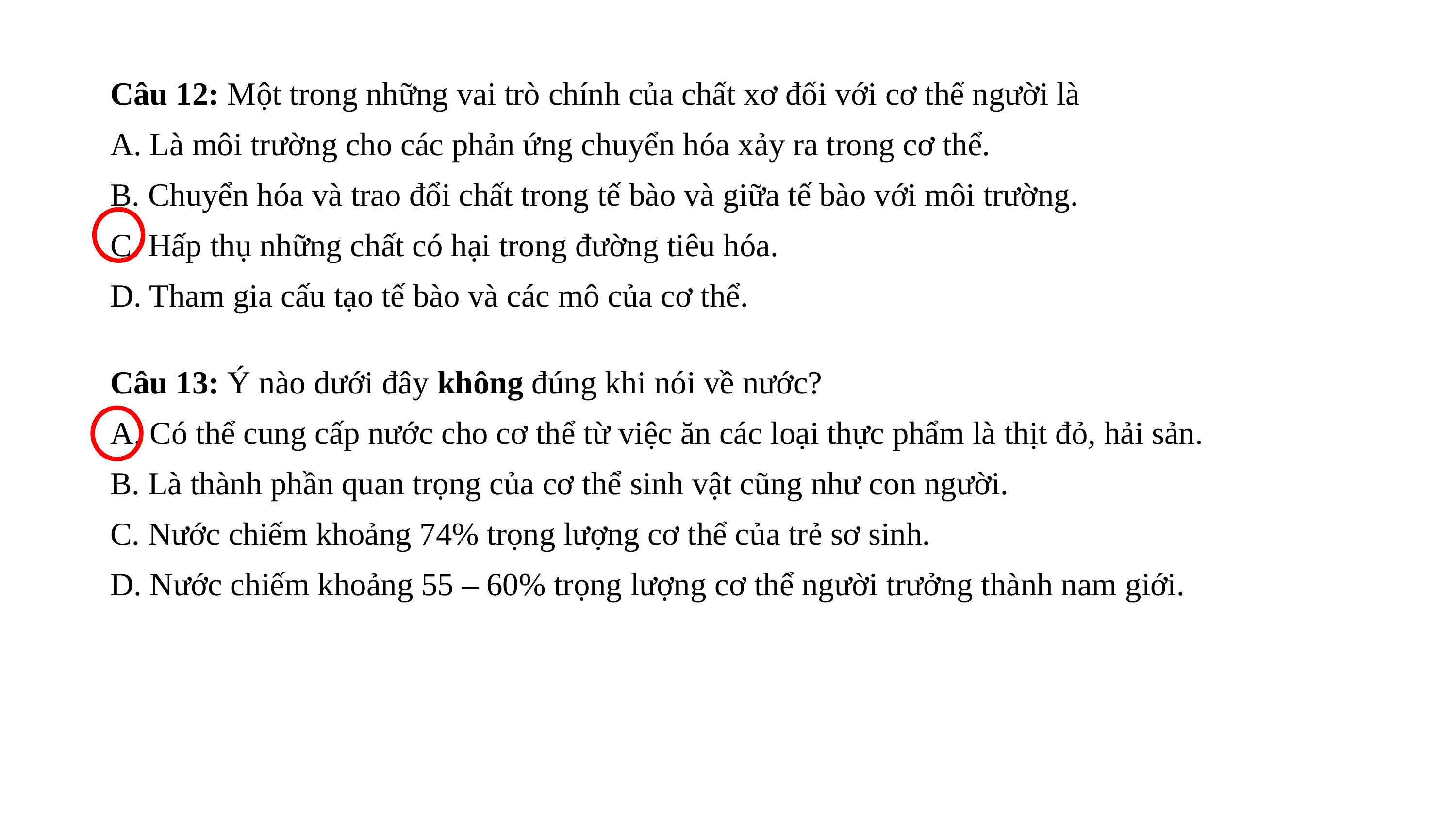

Câu 12: Một trong những vai trò chính của chất xơ đối với cơ thể người là
A. Là môi trường cho các phản ứng chuyển hóa xảy ra trong cơ thể.
B. Chuyển hóa và trao đổi chất trong tế bào và giữa tế bào với môi trường.
C. Hấp thụ những chất có hại trong đường tiêu hóa.
D. Tham gia cấu tạo tế bào và các mô của cơ thể.
Câu 13: Ý nào dưới đây không đúng khi nói về nước?
A. Có thể cung cấp nước cho cơ thể từ việc ăn các loại thực phẩm là thịt đỏ, hải sản.
B. Là thành phần quan trọng của cơ thể sinh vật cũng như con người.
C. Nước chiếm khoảng 74% trọng lượng cơ thể của trẻ sơ sinh.
D. Nước chiếm khoảng 55 – 60% trọng lượng cơ thể người trưởng thành nam giới.